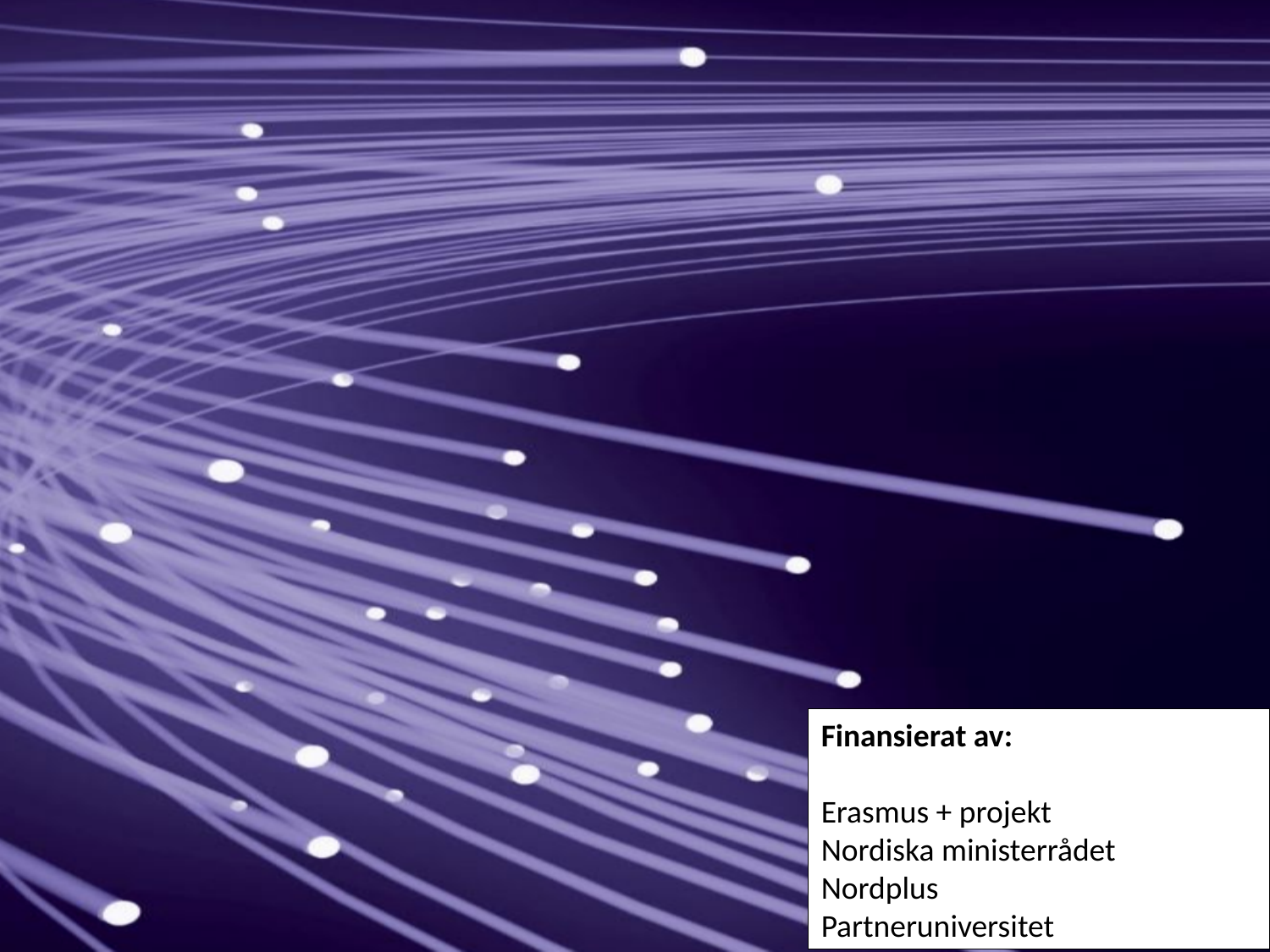

Finansierat av:

Erasmus + projekt
Nordiska ministerrådet
Nordplus
Partneruniversitet